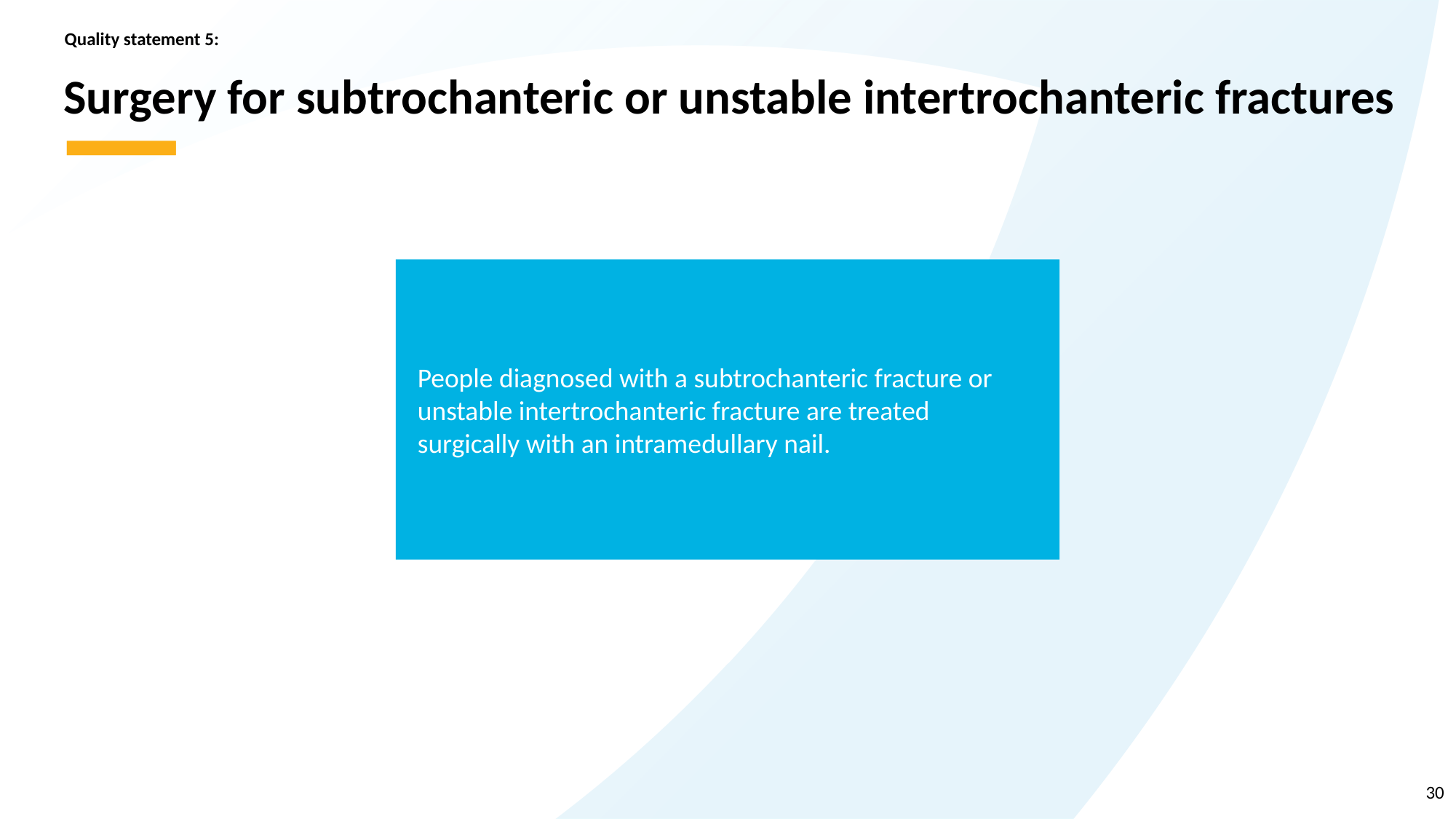

Quality statement 5:
# Surgery for subtrochanteric or unstable intertrochanteric fractures
People diagnosed with a subtrochanteric fracture or unstable intertrochanteric fracture are treated surgically with an intramedullary nail.
30